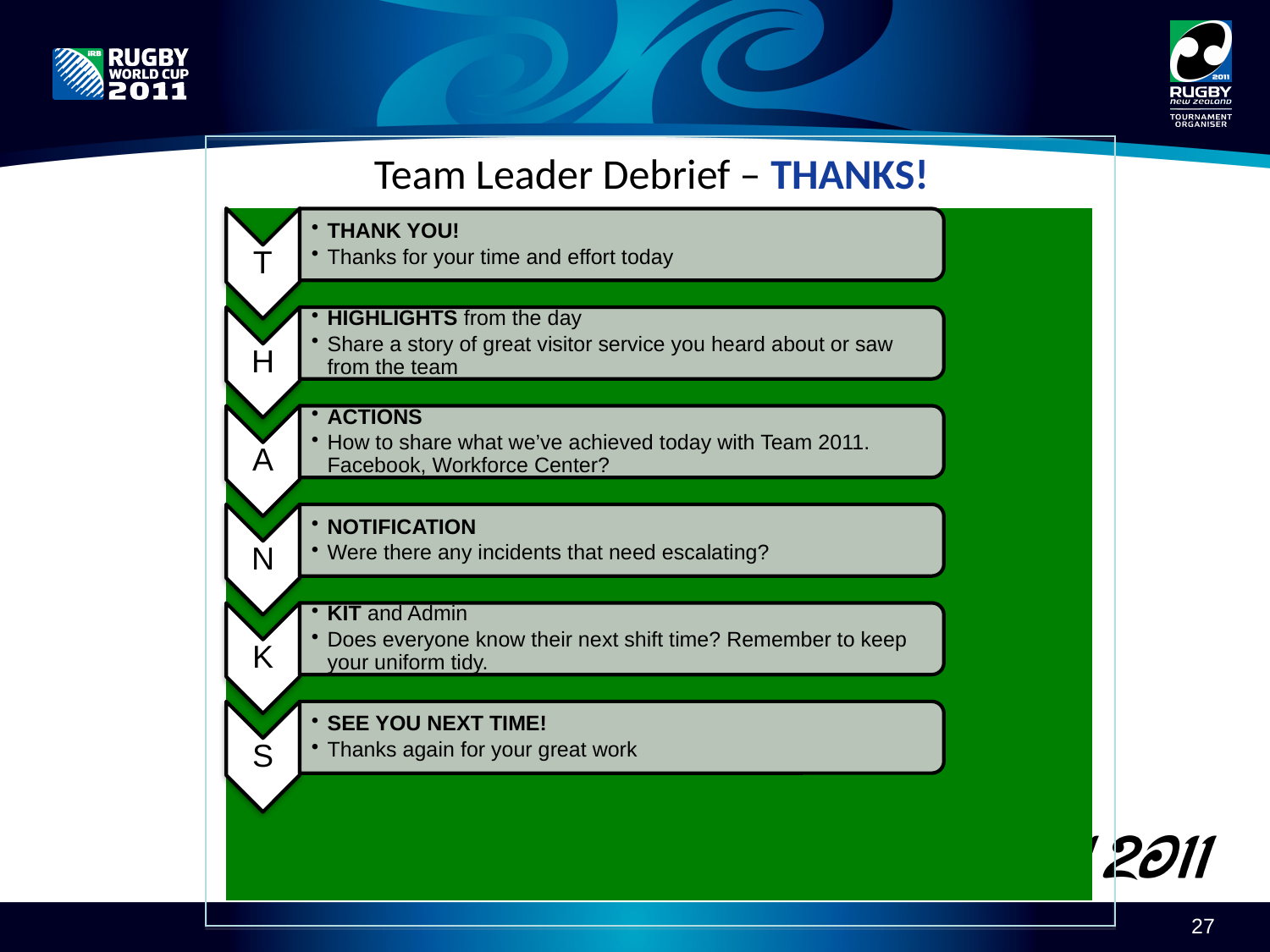

Team Leader Debrief – THANKS!
T
THANK YOU!
Thanks for your time and effort today
H
HIGHLIGHTS from the day
Share a story of great visitor service you heard about or saw from the team
A
ACTIONS
How to share what we’ve achieved today with Team 2011. Facebook, Workforce Center?
N
NOTIFICATION
Were there any incidents that need escalating?
K
KIT and Admin
Does everyone know their next shift time? Remember to keep your uniform tidy.
S
SEE YOU NEXT TIME!
Thanks again for your great work
27